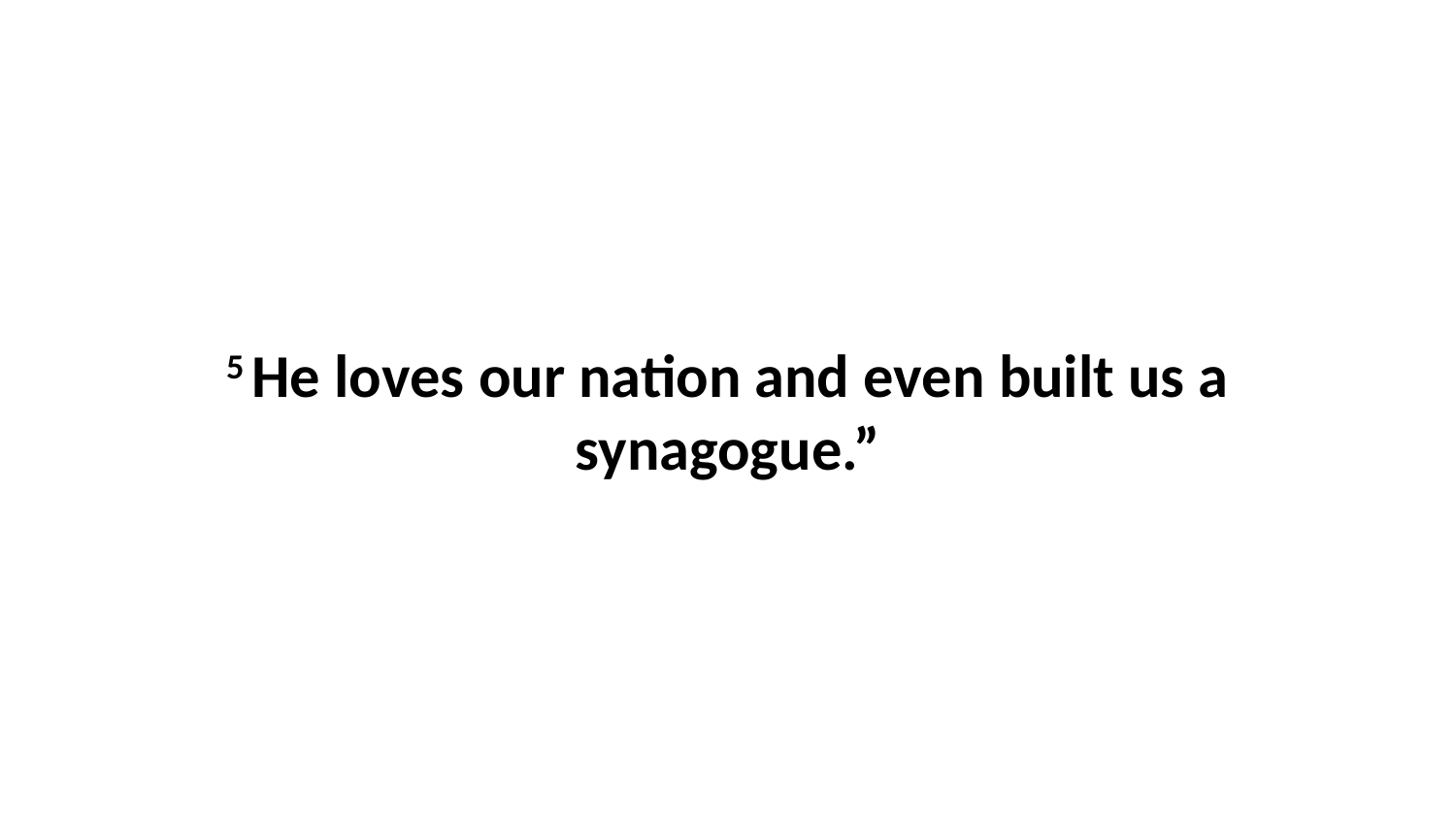

5 He loves our nation and even built us a synagogue.”